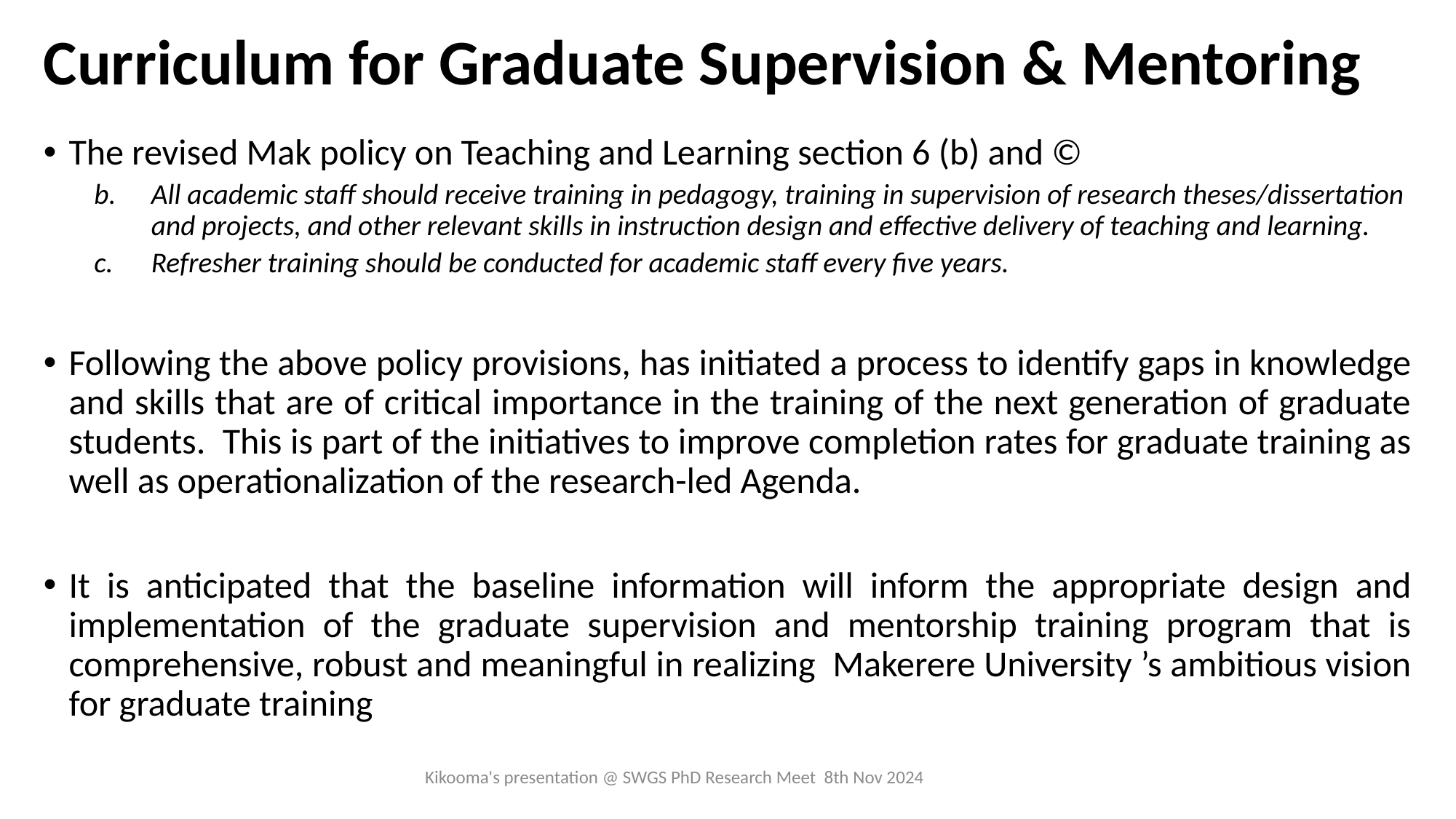

# Curriculum for Graduate Supervision & Mentoring
The revised Mak policy on Teaching and Learning section 6 (b) and ©
All academic staff should receive training in pedagogy, training in supervision of research theses/dissertation and projects, and other relevant skills in instruction design and effective delivery of teaching and learning.
Refresher training should be conducted for academic staff every five years.

Following the above policy provisions, has initiated a process to identify gaps in knowledge and skills that are of critical importance in the training of the next generation of graduate students.  This is part of the initiatives to improve completion rates for graduate training as well as operationalization of the research-led Agenda.

It is anticipated that the baseline information will inform the appropriate design and implementation of the graduate supervision and mentorship training program that is comprehensive, robust and meaningful in realizing  Makerere University ’s ambitious vision for graduate training
Kikooma's presentation @ SWGS PhD Research Meet  8th Nov 2024